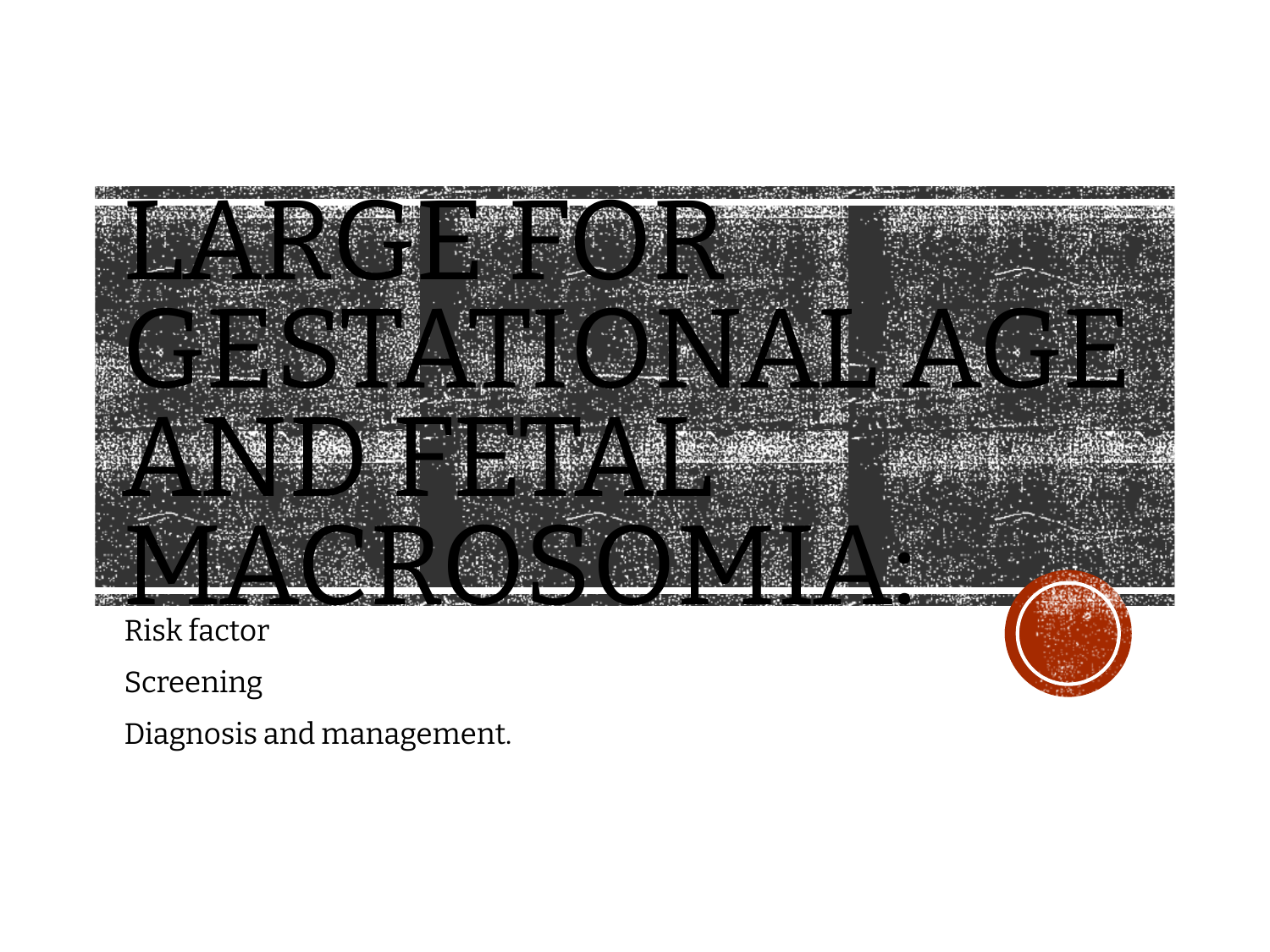

# Large for gestational age and fetal macrosomia:
Risk factor
Screening
Diagnosis and management.